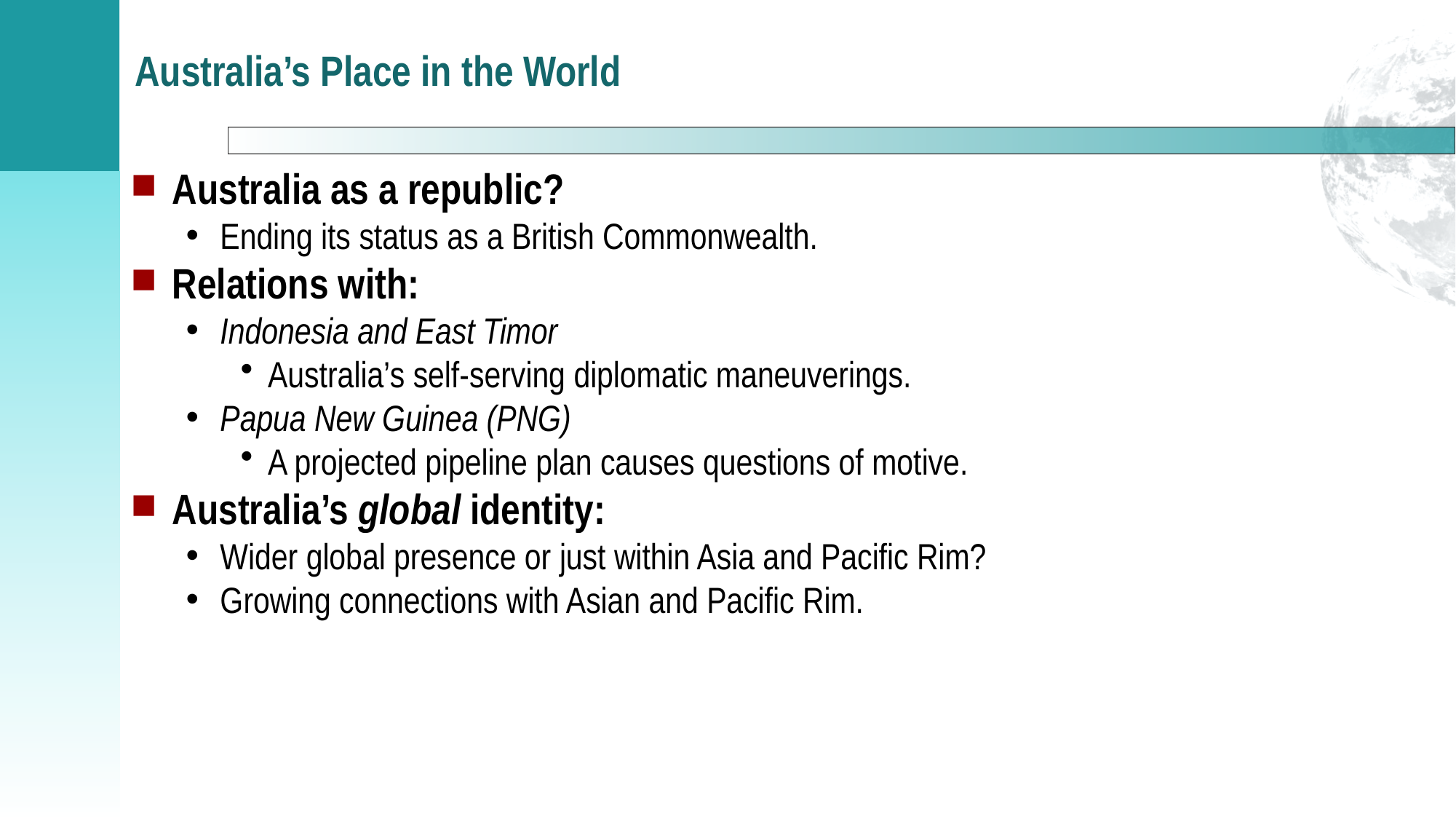

# Australia’s Place in the World
Australia as a republic?
Ending its status as a British Commonwealth.
Relations with:
Indonesia and East Timor
Australia’s self-serving diplomatic maneuverings.
Papua New Guinea (PNG)
A projected pipeline plan causes questions of motive.
Australia’s global identity:
Wider global presence or just within Asia and Pacific Rim?
Growing connections with Asian and Pacific Rim.